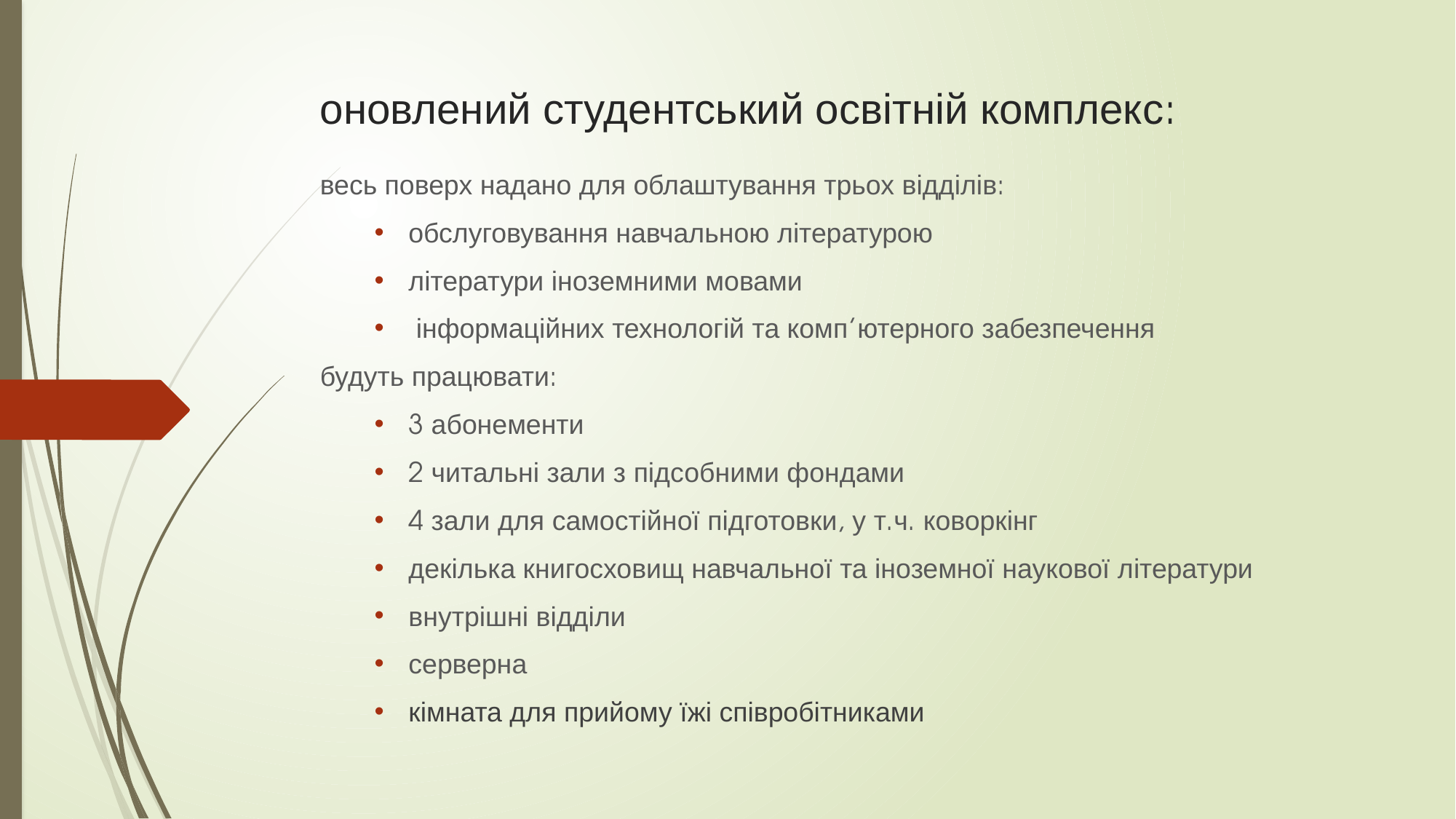

# оновлений студентський освітній комплекс:
весь поверх надано для облаштування трьох відділів:
обслуговування навчальною літературою
літератури іноземними мовами
 інформаційних технологій та комп’ютерного забезпечення
будуть працювати:
3 абонементи
2 читальні зали з підсобними фондами
4 зали для самостійної підготовки, у т.ч. коворкінг
декілька книгосховищ навчальної та іноземної наукової літератури
внутрішні відділи
серверна
кімната для прийому їжі співробітниками